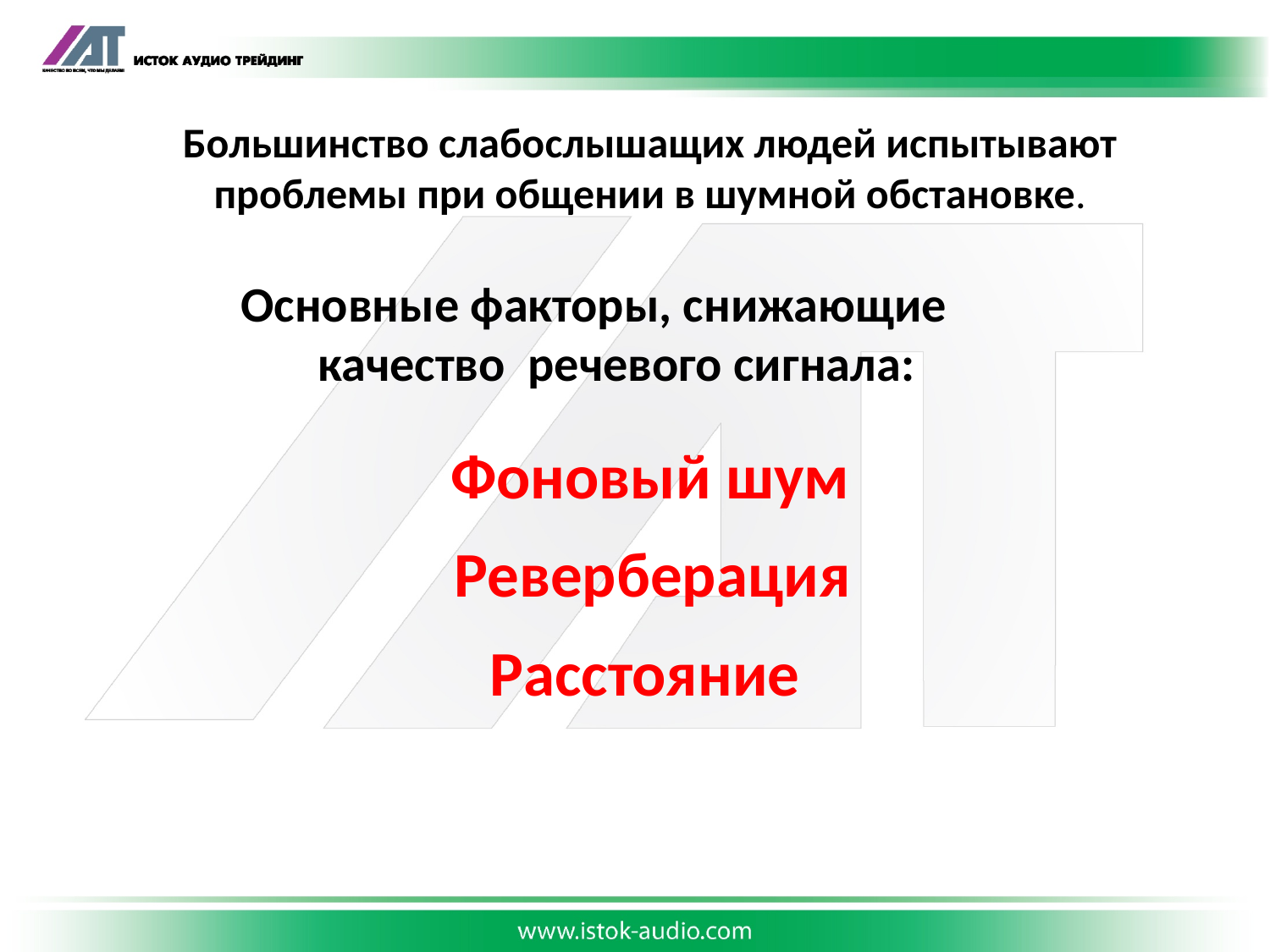

Большинство слабослышащих людей испытывают проблемы при общении в шумной обстановке.
   Основные факторы, снижающие        качество  речевого сигнала:

      Фоновый шум
     Реверберация
    Расстояние